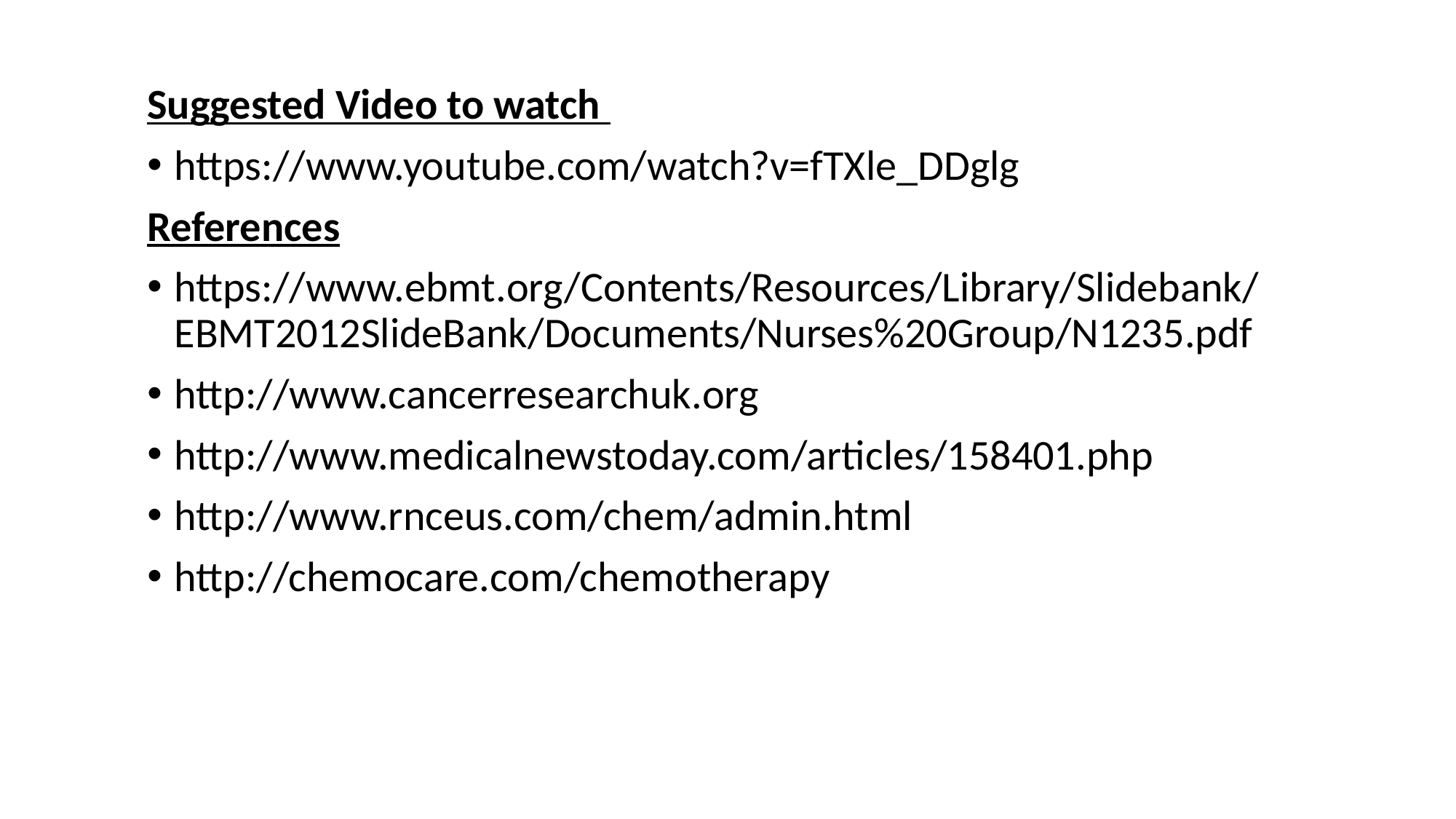

Suggested Video to watch
https://www.youtube.com/watch?v=fTXle_DDglg
References
https://www.ebmt.org/Contents/Resources/Library/Slidebank/EBMT2012SlideBank/Documents/Nurses%20Group/N1235.pdf
http://www.cancerresearchuk.org
http://www.medicalnewstoday.com/articles/158401.php
http://www.rnceus.com/chem/admin.html
http://chemocare.com/chemotherapy